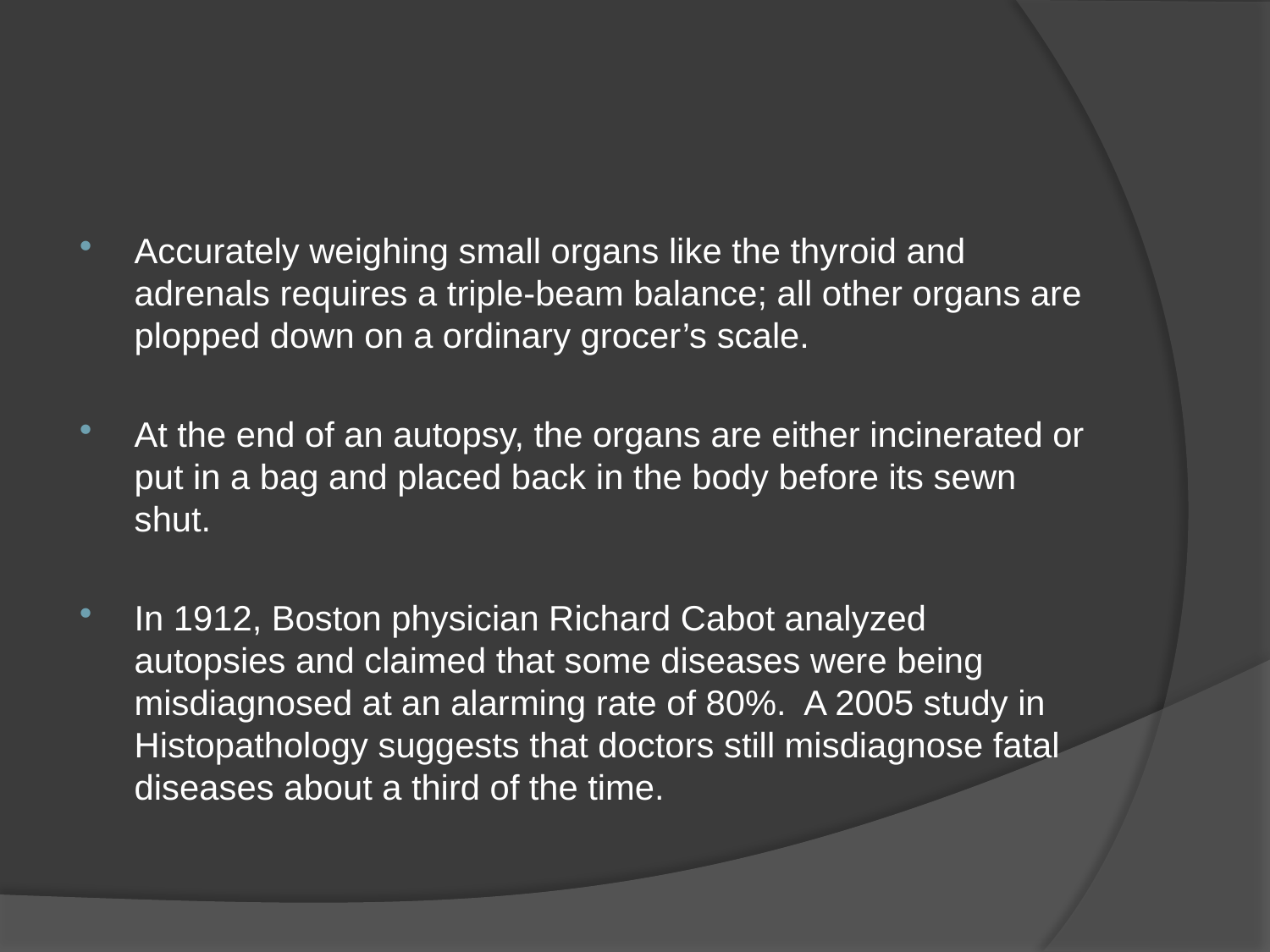

#
Accurately weighing small organs like the thyroid and adrenals requires a triple-beam balance; all other organs are plopped down on a ordinary grocer’s scale.

At the end of an autopsy, the organs are either incinerated or put in a bag and placed back in the body before its sewn shut.

In 1912, Boston physician Richard Cabot analyzed autopsies and claimed that some diseases were being misdiagnosed at an alarming rate of 80%.  A 2005 study in Histopathology suggests that doctors still misdiagnose fatal diseases about a third of the time.